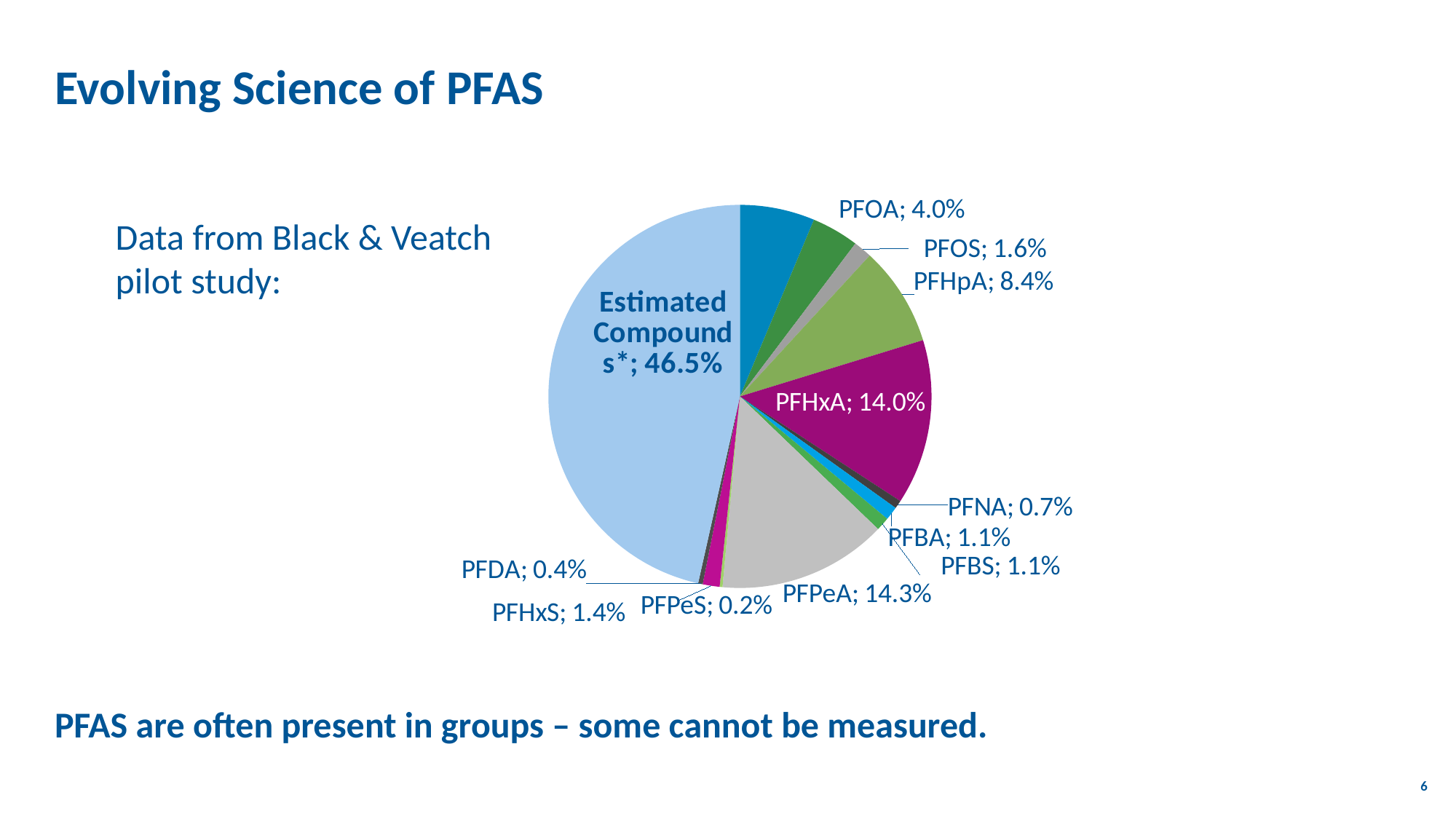

# Evolving Science of PFAS

### Chart

| Category |  |
|---|---|
| GenX | 0.06315233724566463 |
| PFOA | 0.03980018681720344 |
| PFOS | 0.015534256589367667 |
| PFHpA | 0.08406774154246031 |
| PFHxA | 0.1395037160378508 |
| PFNA | 0.006904114039718963 |
| PFBA | 0.011412094383300169 |
| PFBS | 0.011412094383300169 |
| PFPeA | 0.1427527108800715 |
| PFPeS | 0.002416439913901637 |
| PFHxS | 0.01423465865247939 |
| PFDA | 0.0038581813751370673 |
| Estimated Compounds* | 0.46495146813954435 |
Data from Black & Veatch
pilot study:
PFAS are often present in groups – some cannot be measured.
6